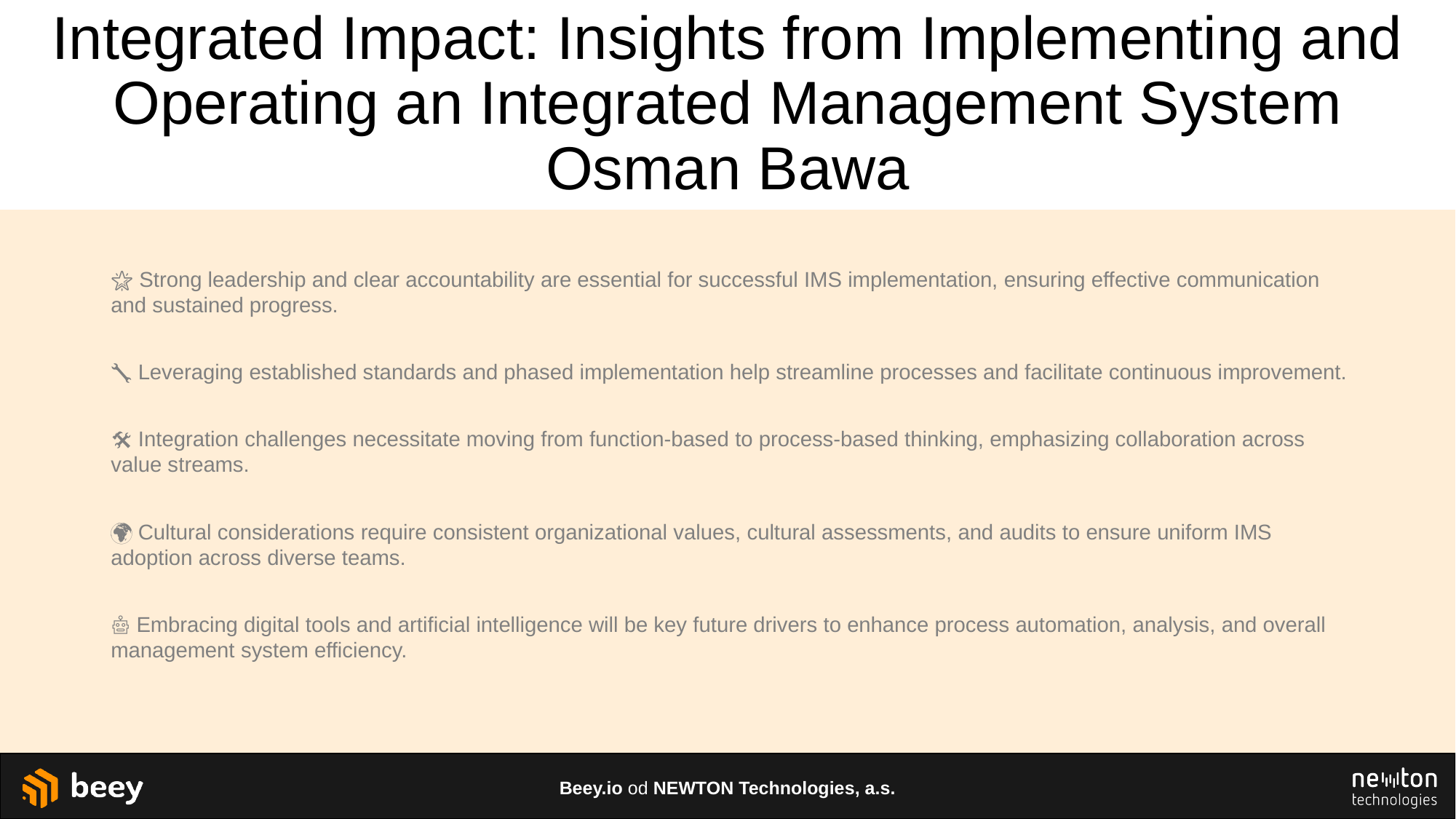

# Integrated Impact: Insights from Implementing and Operating an Integrated Management System Osman Bawa
🌟 Strong leadership and clear accountability are essential for successful IMS implementation, ensuring effective communication and sustained progress.

🔧 Leveraging established standards and phased implementation help streamline processes and facilitate continuous improvement.

🛠️ Integration challenges necessitate moving from function-based to process-based thinking, emphasizing collaboration across value streams.

🌍 Cultural considerations require consistent organizational values, cultural assessments, and audits to ensure uniform IMS adoption across diverse teams.

🤖 Embracing digital tools and artificial intelligence will be key future drivers to enhance process automation, analysis, and overall management system efficiency.